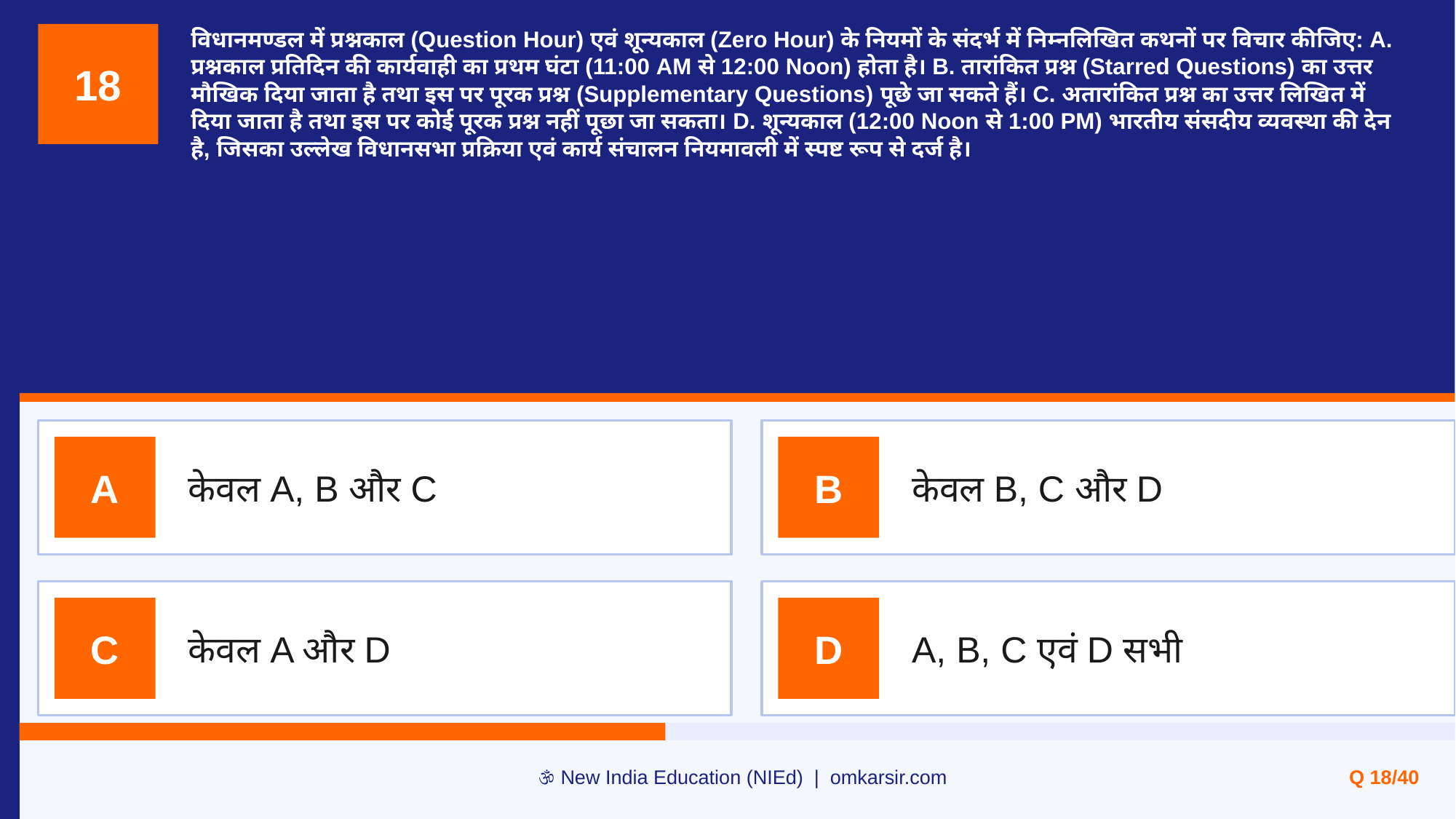

विधानमण्डल में प्रश्नकाल (Question Hour) एवं शून्यकाल (Zero Hour) के नियमों के संदर्भ में निम्नलिखित कथनों पर विचार कीजिए: A. प्रश्नकाल प्रतिदिन की कार्यवाही का प्रथम घंटा (11:00 AM से 12:00 Noon) होता है। B. तारांकित प्रश्न (Starred Questions) का उत्तर मौखिक दिया जाता है तथा इस पर पूरक प्रश्न (Supplementary Questions) पूछे जा सकते हैं। C. अतारांकित प्रश्न का उत्तर लिखित में दिया जाता है तथा इस पर कोई पूरक प्रश्न नहीं पूछा जा सकता। D. शून्यकाल (12:00 Noon से 1:00 PM) भारतीय संसदीय व्यवस्था की देन है, जिसका उल्लेख विधानसभा प्रक्रिया एवं कार्य संचालन नियमावली में स्पष्ट रूप से दर्ज है।
18

केवल A, B और C
केवल B, C और D
A
B

केवल A और D
A, B, C एवं D सभी
C
D

🕉️ New India Education (NIEd)  |  omkarsir.com
Q 18/40